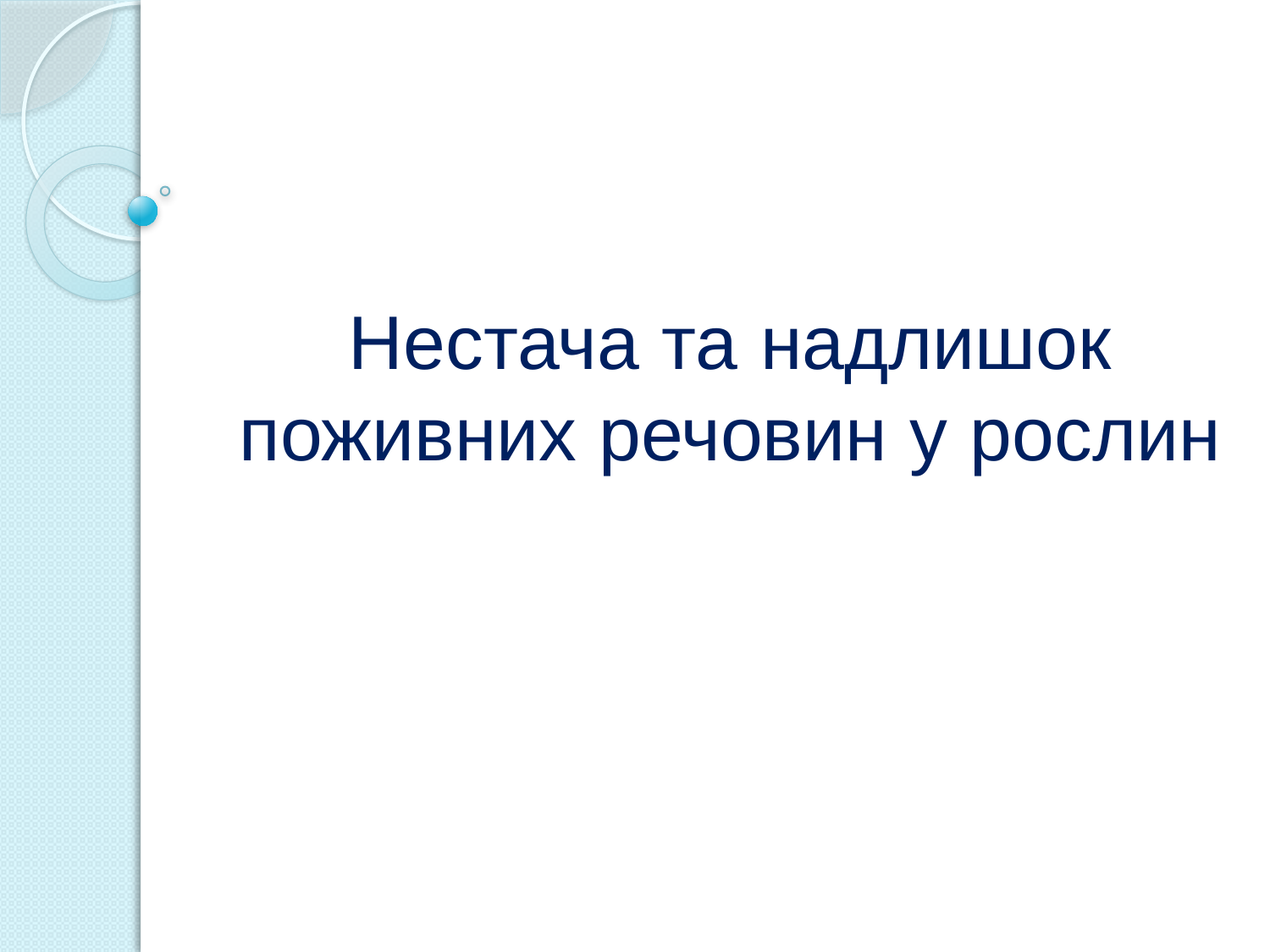

# Нестача та надлишок поживних речовин у рослин